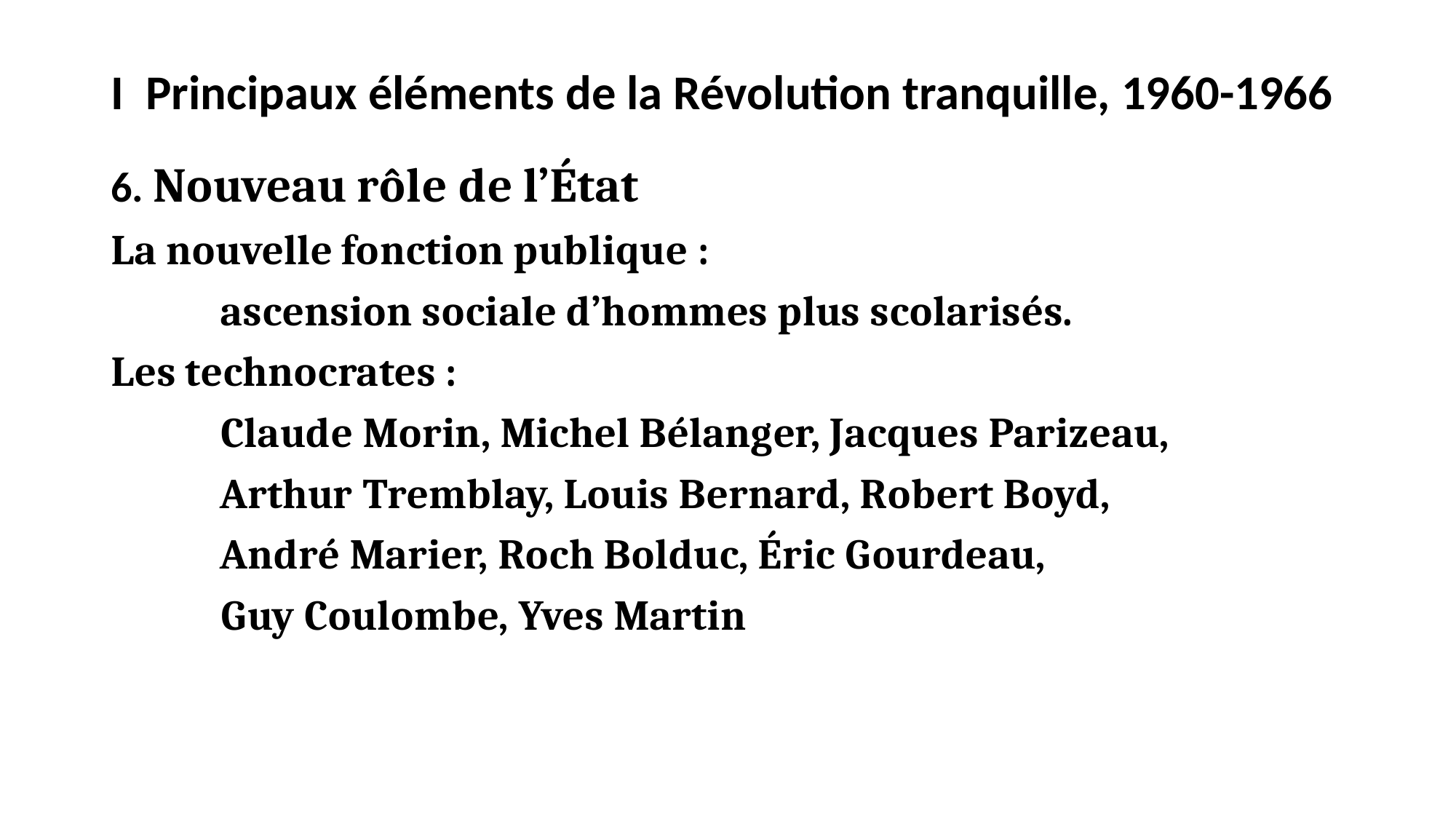

# I  Principaux éléments de la Révolution tranquille, 1960-1966
6. Nouveau rôle de l’État
La nouvelle fonction publique :
	ascension sociale d’hommes plus scolarisés.
Les technocrates :
	Claude Morin, Michel Bélanger, Jacques Parizeau,
	Arthur Tremblay, Louis Bernard, Robert Boyd,
	André Marier, Roch Bolduc, Éric Gourdeau,
	Guy Coulombe, Yves Martin